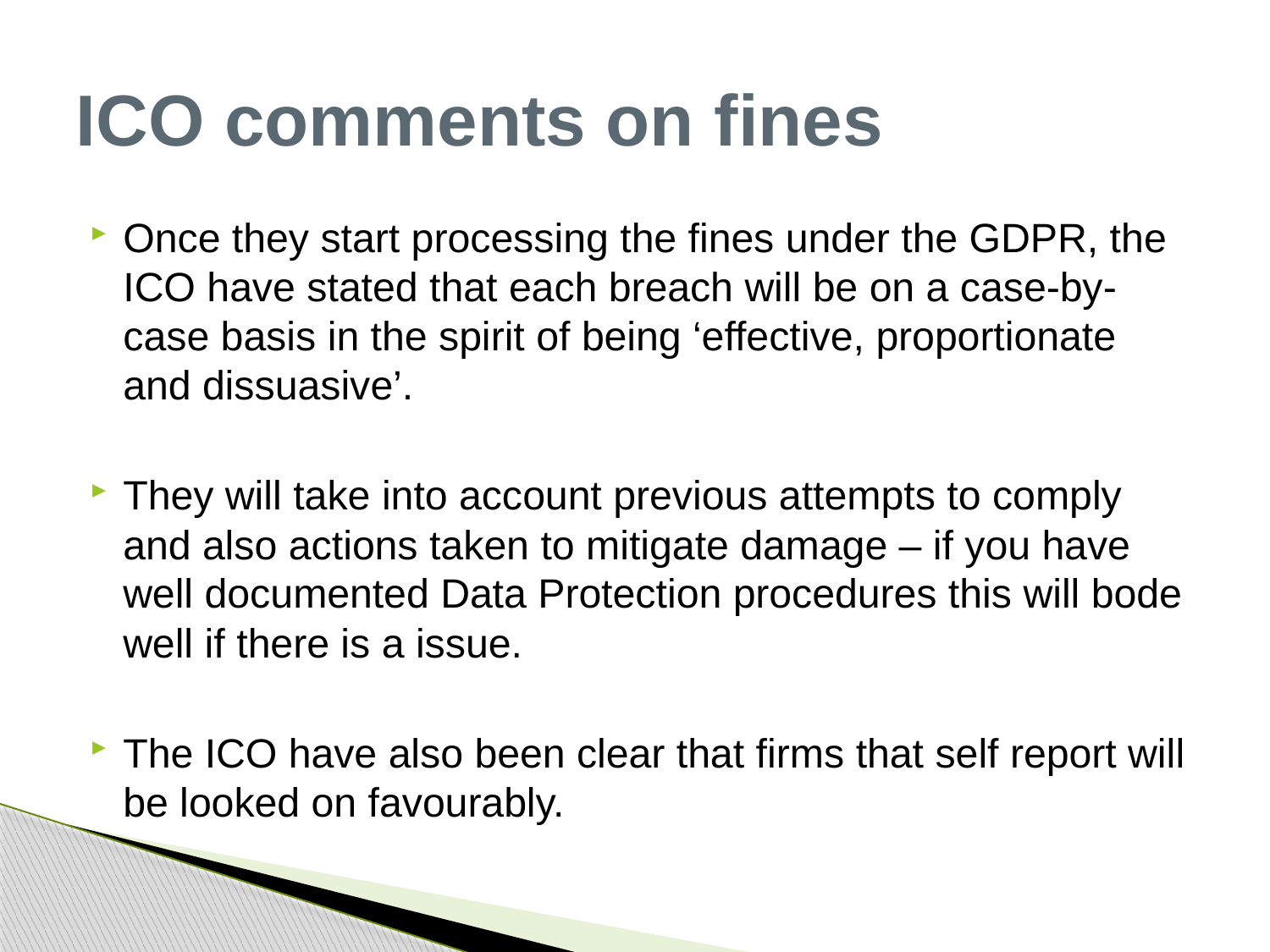

# ICO comments on fines
Once they start processing the fines under the GDPR, the ICO have stated that each breach will be on a case-by-case basis in the spirit of being ‘effective, proportionate and dissuasive’.

They will take into account previous attempts to comply and also actions taken to mitigate damage – if you have well documented Data Protection procedures this will bode well if there is a issue.

The ICO have also been clear that firms that self report will be looked on favourably.